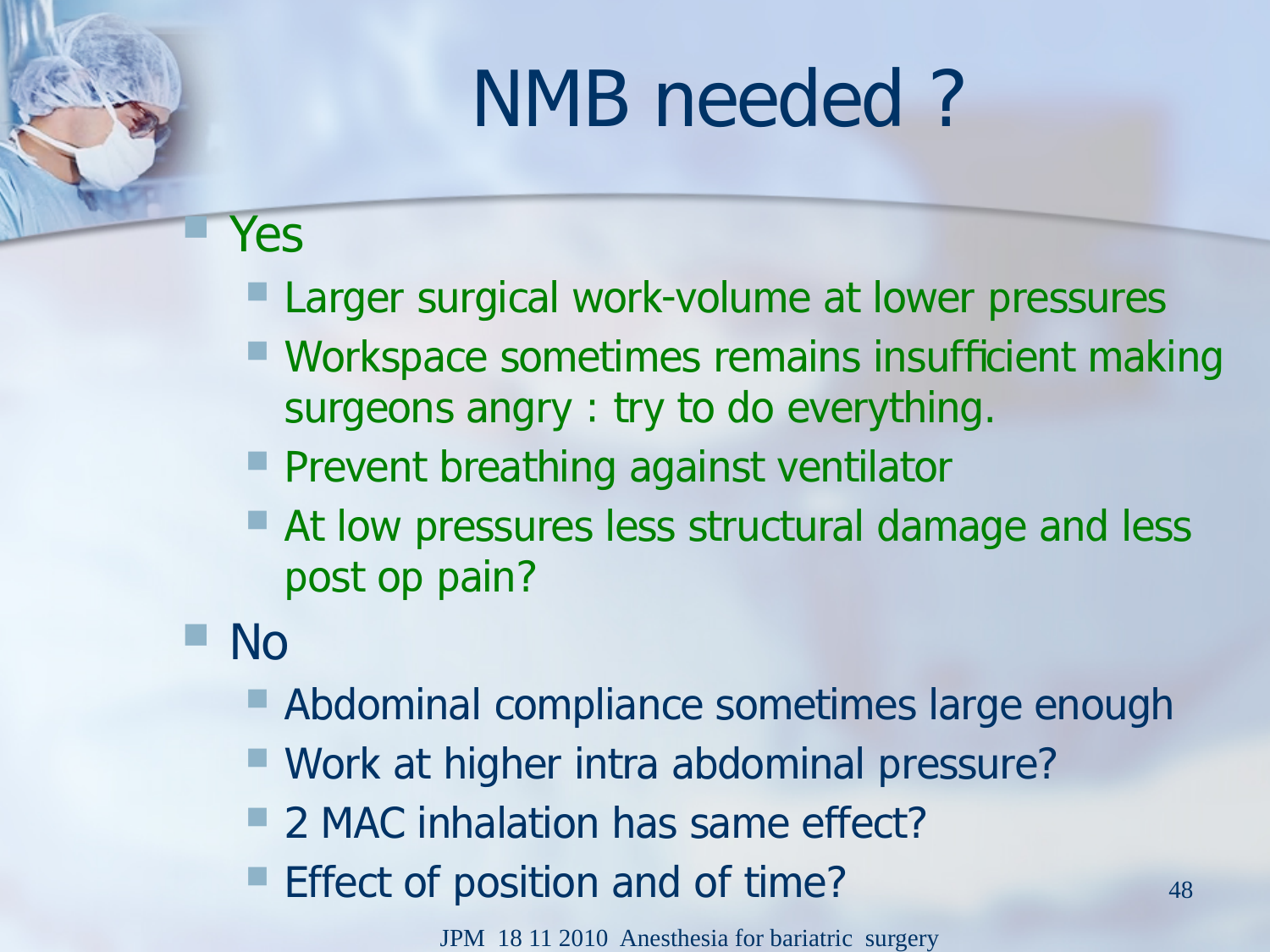

# NMB needed ?
Yes
Larger surgical work-volume at lower pressures
Workspace sometimes remains insufficient making surgeons angry : try to do everything.
Prevent breathing against ventilator
At low pressures less structural damage and less post op pain?
No
Abdominal compliance sometimes large enough
Work at higher intra abdominal pressure?
2 MAC inhalation has same effect?
Effect of position and of time?
48
JPM  18 11 2010  Anesthesia for bariatric  surgery